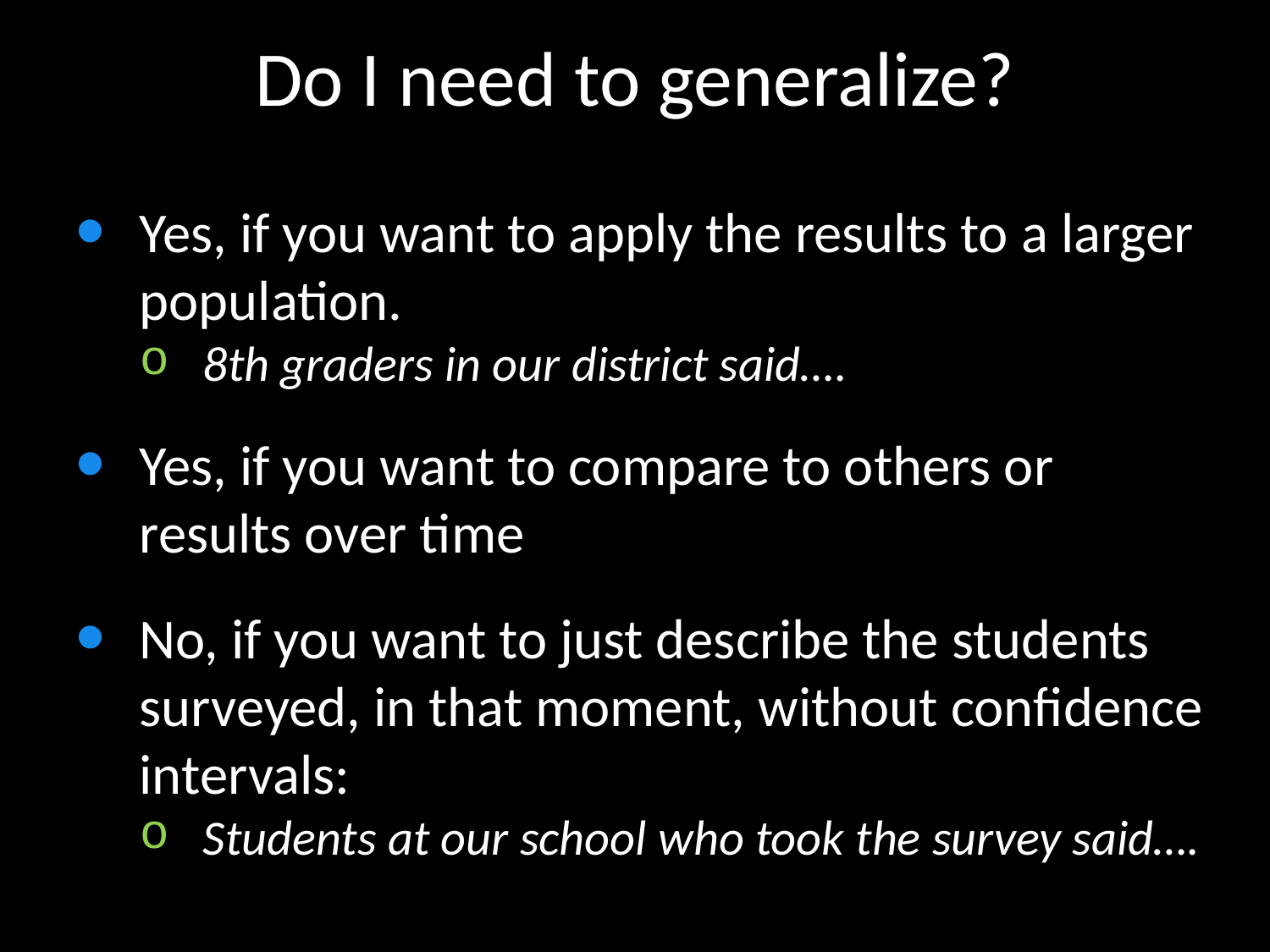

Do I need to generalize?
Yes, if you want to apply the results to a larger population.
8th graders in our district said….

Yes, if you want to compare to others or results over time

No, if you want to just describe the students surveyed, in that moment, without confidence intervals:
Students at our school who took the survey said….